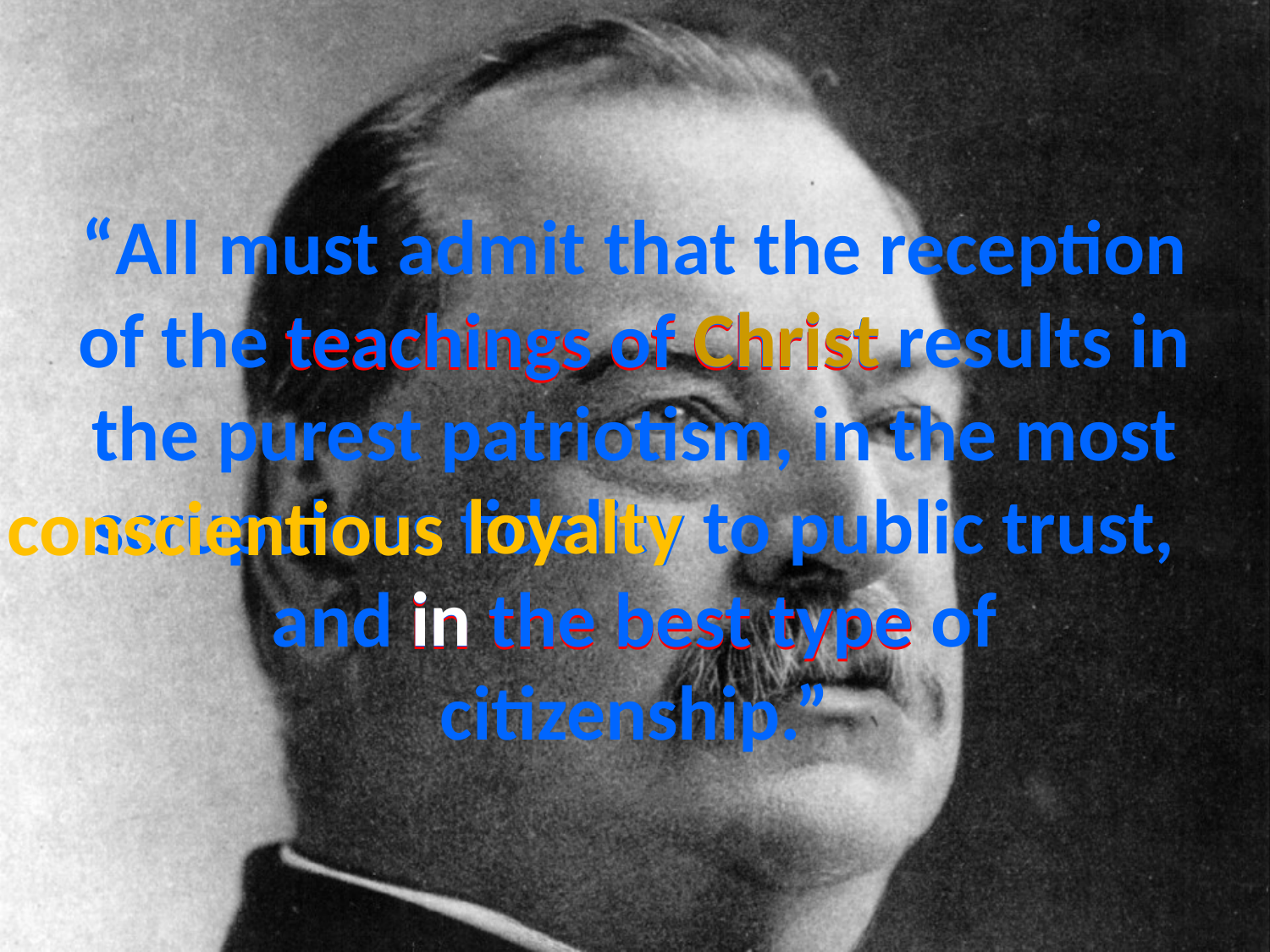

# “All must admit that the reception of the teachings of Christ results in the purest patriotism, in the most scrupulous fidelity to public trust, and in the best type of citizenship.”
teachings of Christ
Christ
loyalty
conscientious
in
in the best type